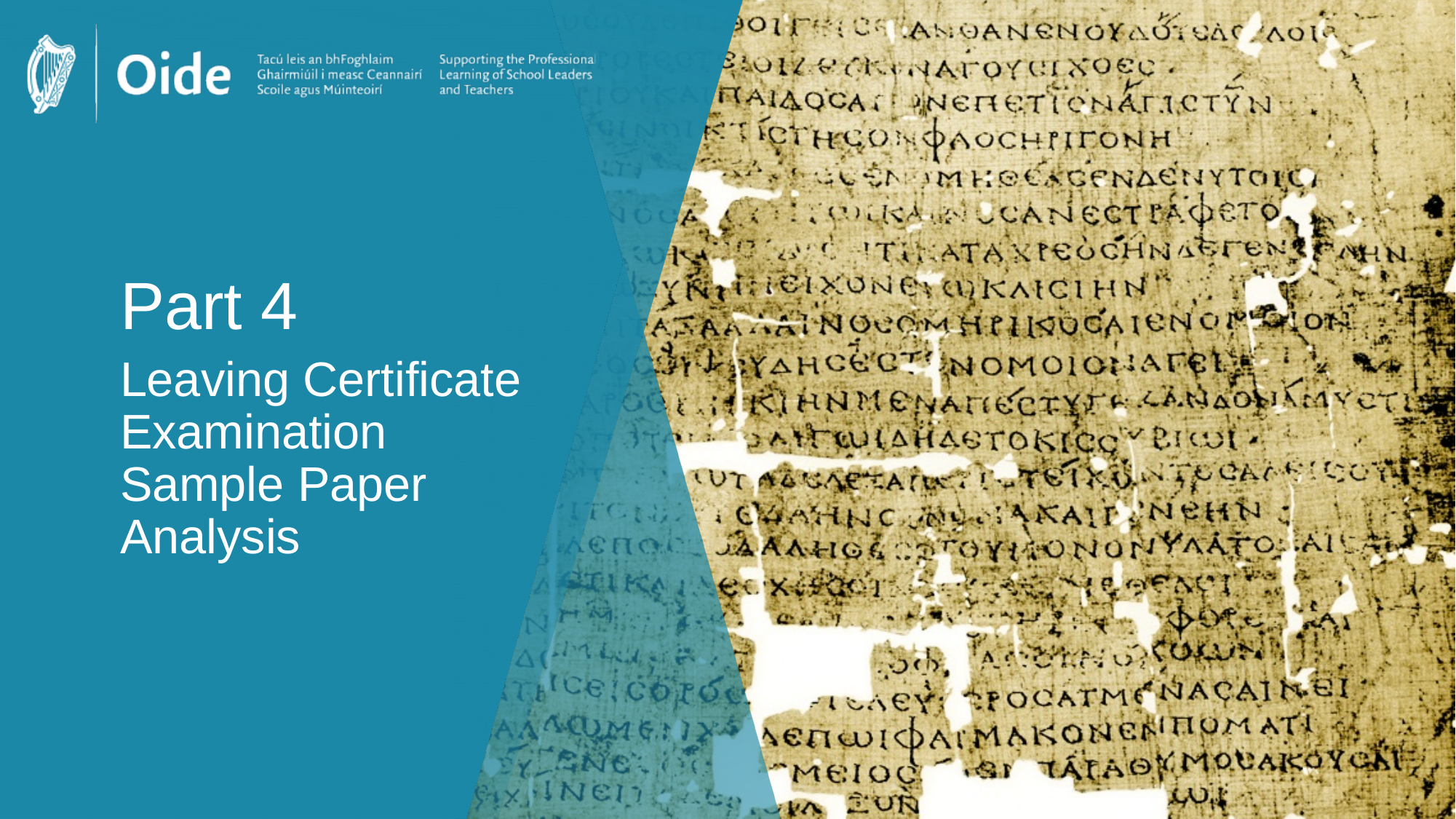

# Part 4
Leaving Certificate Examination Sample Paper Analysis